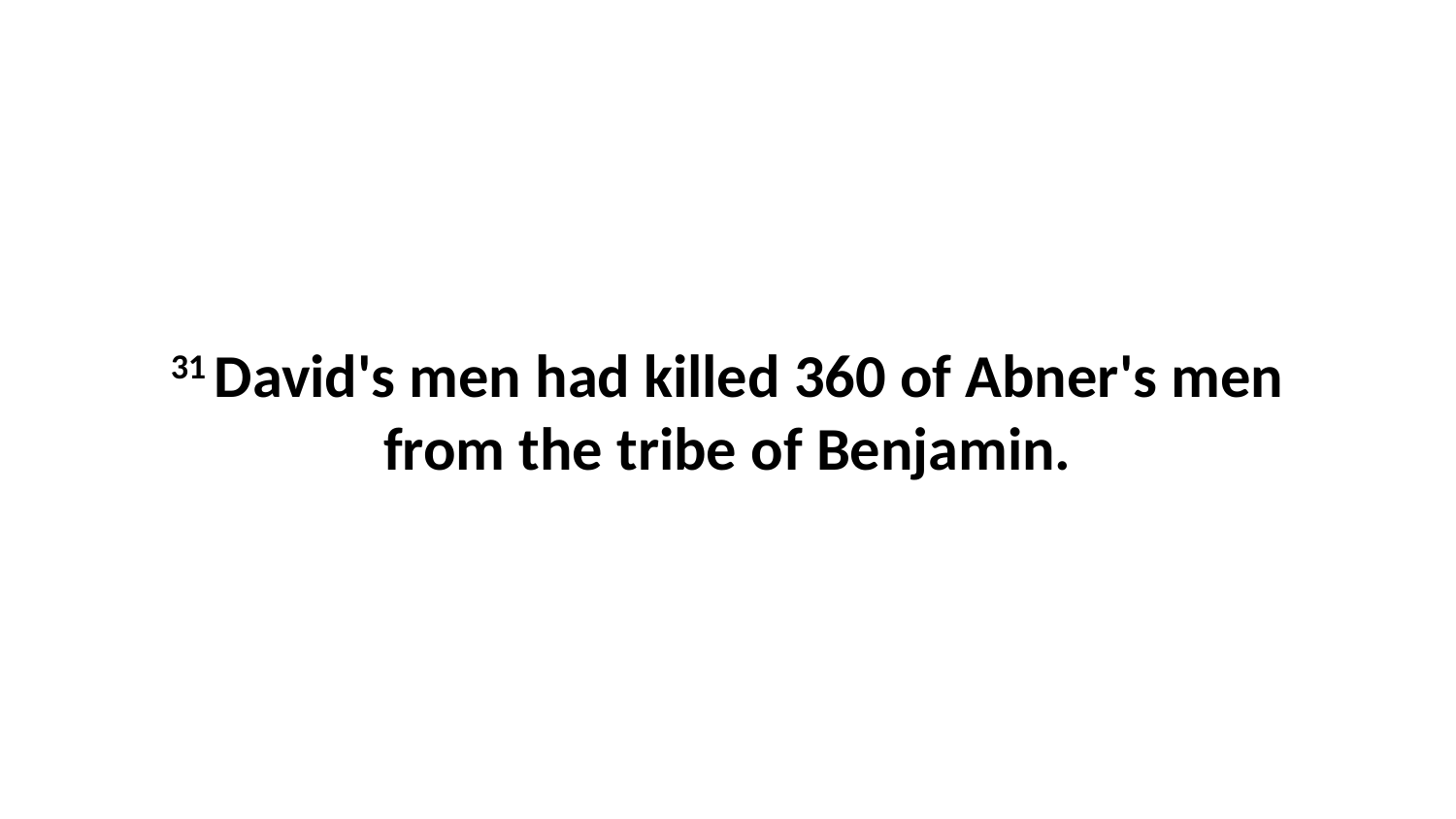

31 David's men had killed 360 of Abner's men from the tribe of Benjamin.